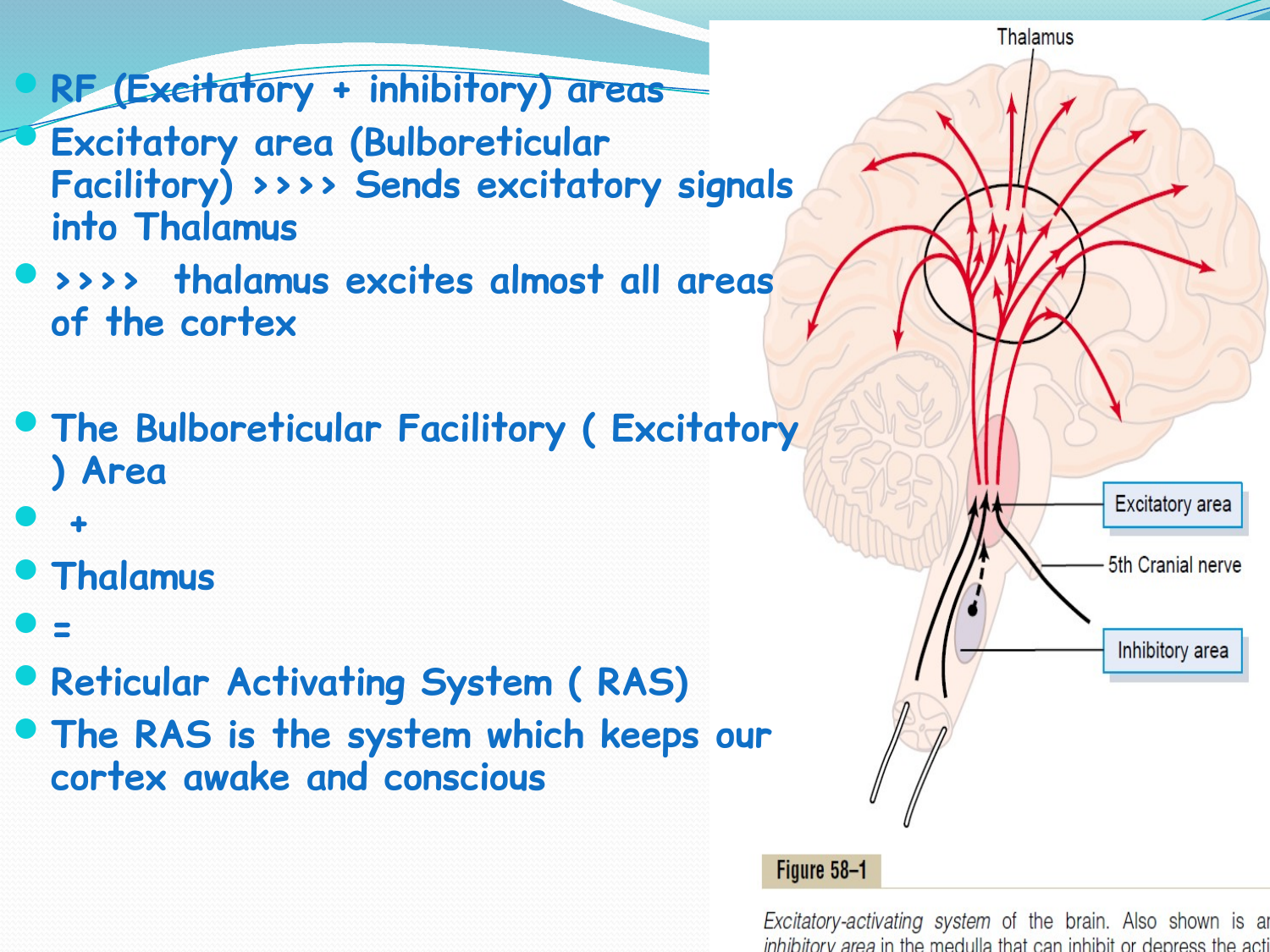

RF (Excitatory + inhibitory) areas
Excitatory area (Bulboreticular  Facilitory) >>>> Sends excitatory signals into Thalamus
>>>>  thalamus excites almost all areas of the cortex

The Bulboreticular Facilitory ( Excitatory ) Area
 +
Thalamus
=
Reticular Activating System ( RAS)
The RAS is the system which keeps our cortex awake and conscious